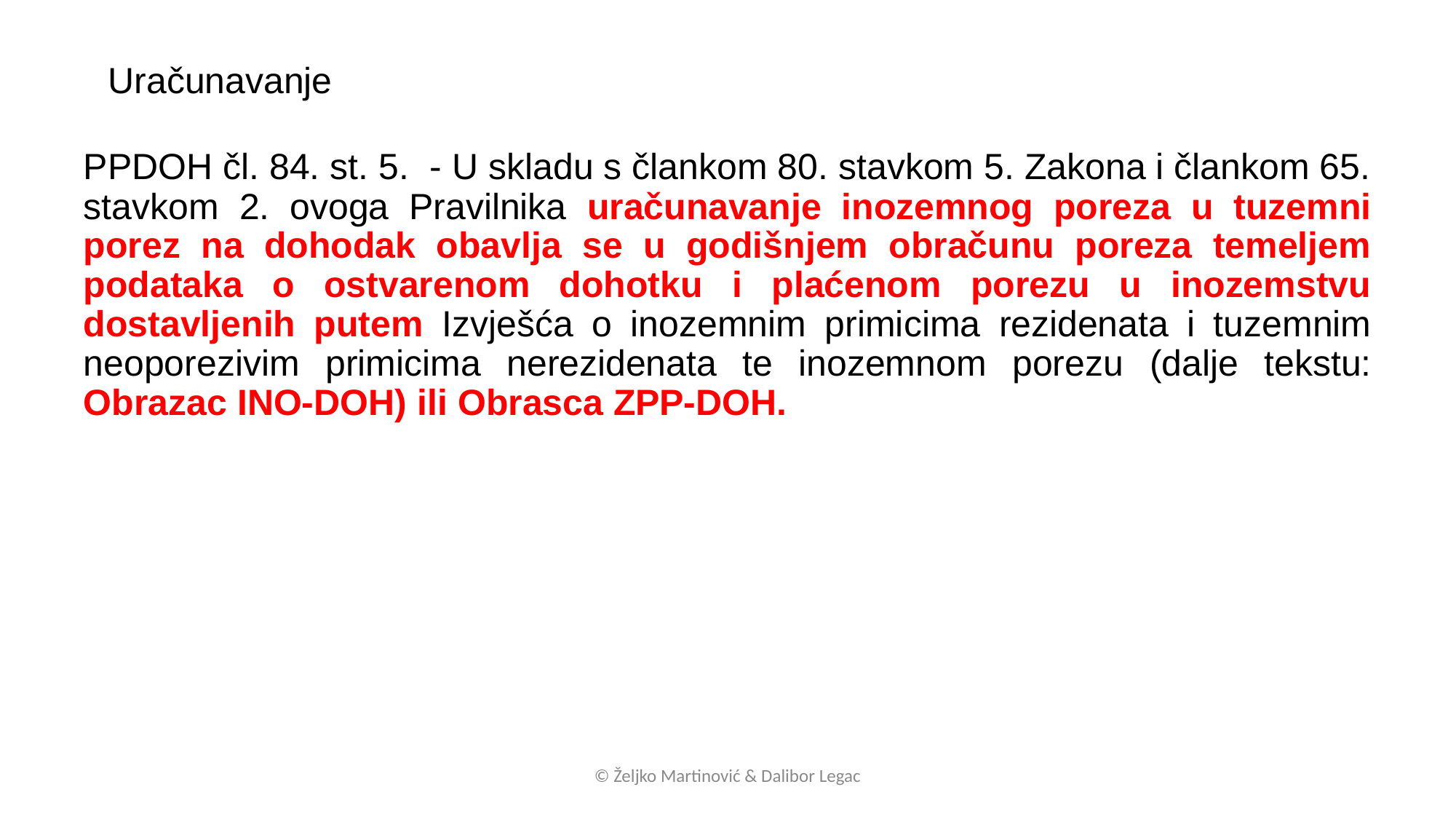

Uračunavanje
PPDOH čl. 84. st. 5.  - U skladu s člankom 80. stavkom 5. Zakona i člankom 65. stavkom 2. ovoga Pravilnika uračunavanje inozemnog poreza u tuzemni porez na dohodak obavlja se u godišnjem obračunu poreza temeljem podataka o ostvarenom dohotku i plaćenom porezu u inozemstvu dostavljenih putem Izvješća o inozemnim primicima rezidenata i tuzemnim neoporezivim primicima nerezidenata te inozemnom porezu (dalje tekstu: Obrazac INO-DOH) ili Obrasca ZPP-DOH.

© Željko Martinović & Dalibor Legac